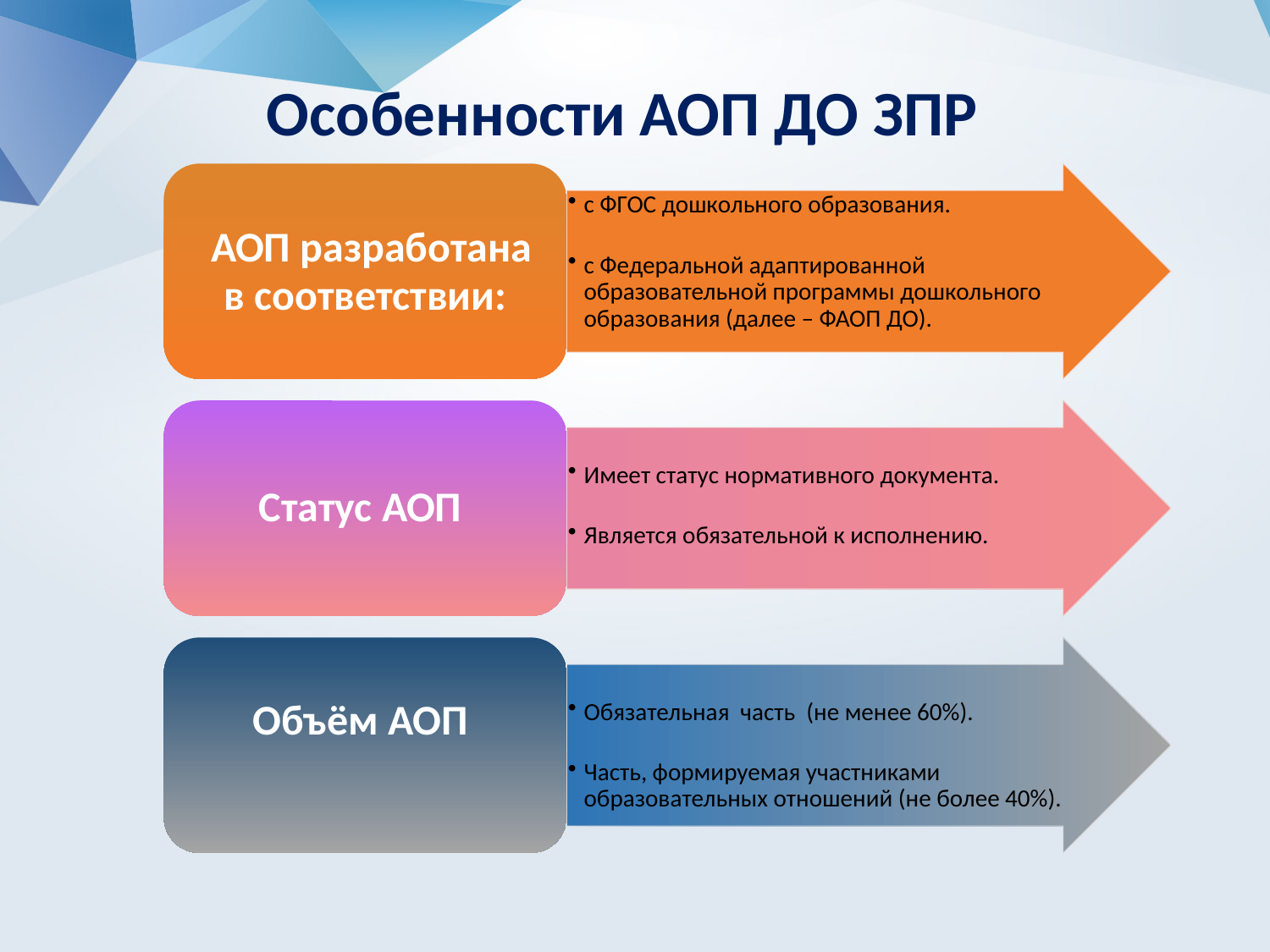

Особенности АОП ДО ЗПР
#
с ФГОС дошкольного образования.

с Федеральной адаптированной образовательной программы дошкольного образования (далее – ФАОП ДО).

 АОП разработана в соответствии:

Имеет статус нормативного документа.

Является обязательной к исполнению.

Статус АОП

Обязательная  часть  (не менее 60%).

Часть, формируемая участниками образовательных отношений (не более 40%).
Объём АОП